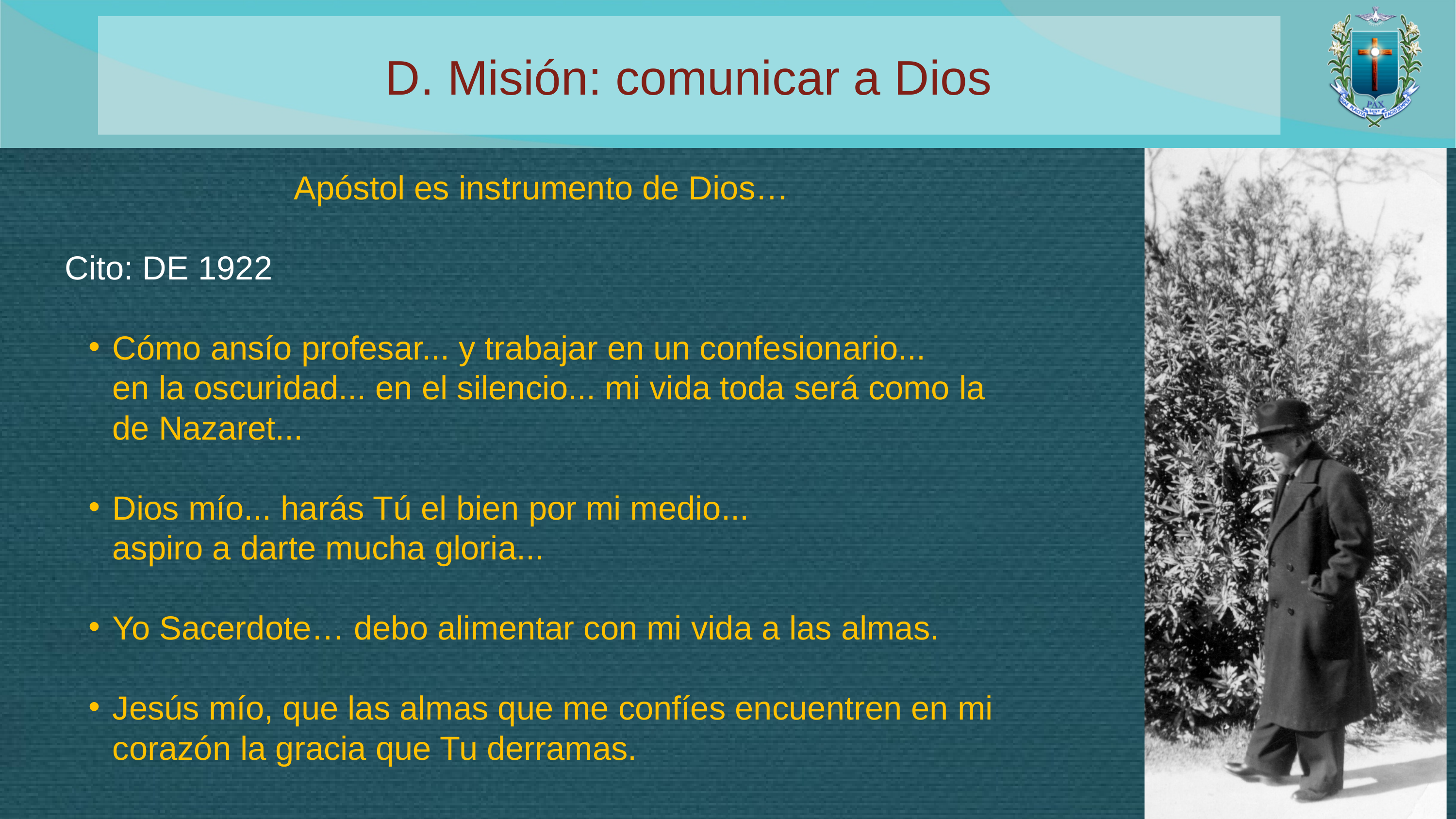

D. Misión: comunicar a Dios

Apóstol es instrumento de Dios…

Cito: DE 1922

Cómo ansío profesar... y trabajar en un confesionario...      en la oscuridad... en el silencio... mi vida toda será como la de Nazaret...

Dios mío... harás Tú el bien por mi medio...                    aspiro a darte mucha gloria...

Yo Sacerdote… debo alimentar con mi vida a las almas.

Jesús mío, que las almas que me confíes encuentren en mi corazón la gracia que Tu derramas.